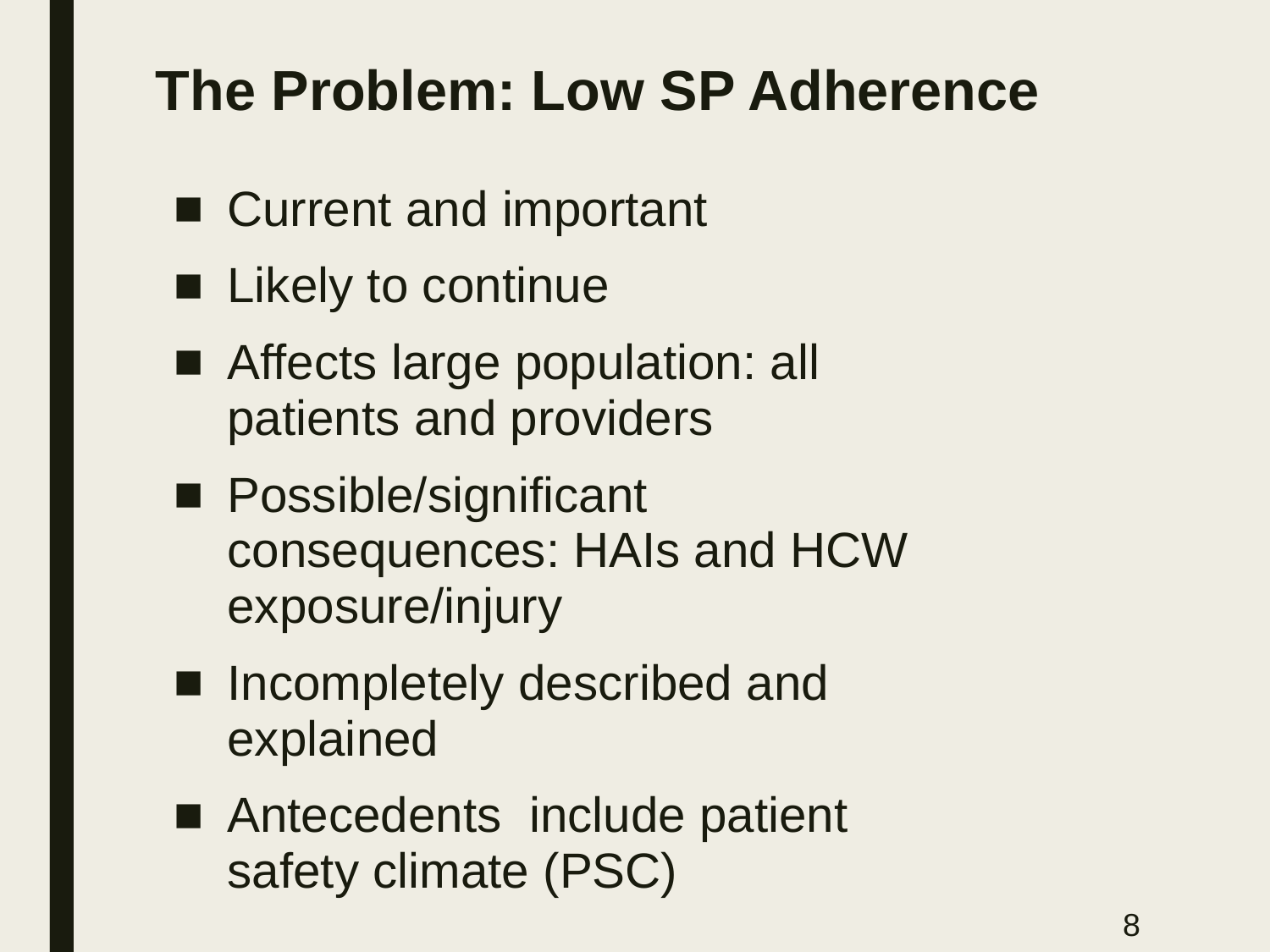

# The Problem: Low SP Adherence
Current and important
Likely to continue
Affects large population: all patients and providers
Possible/significant consequences: HAIs and HCW exposure/injury
Incompletely described and explained
Antecedents  include patient safety climate (PSC)
8